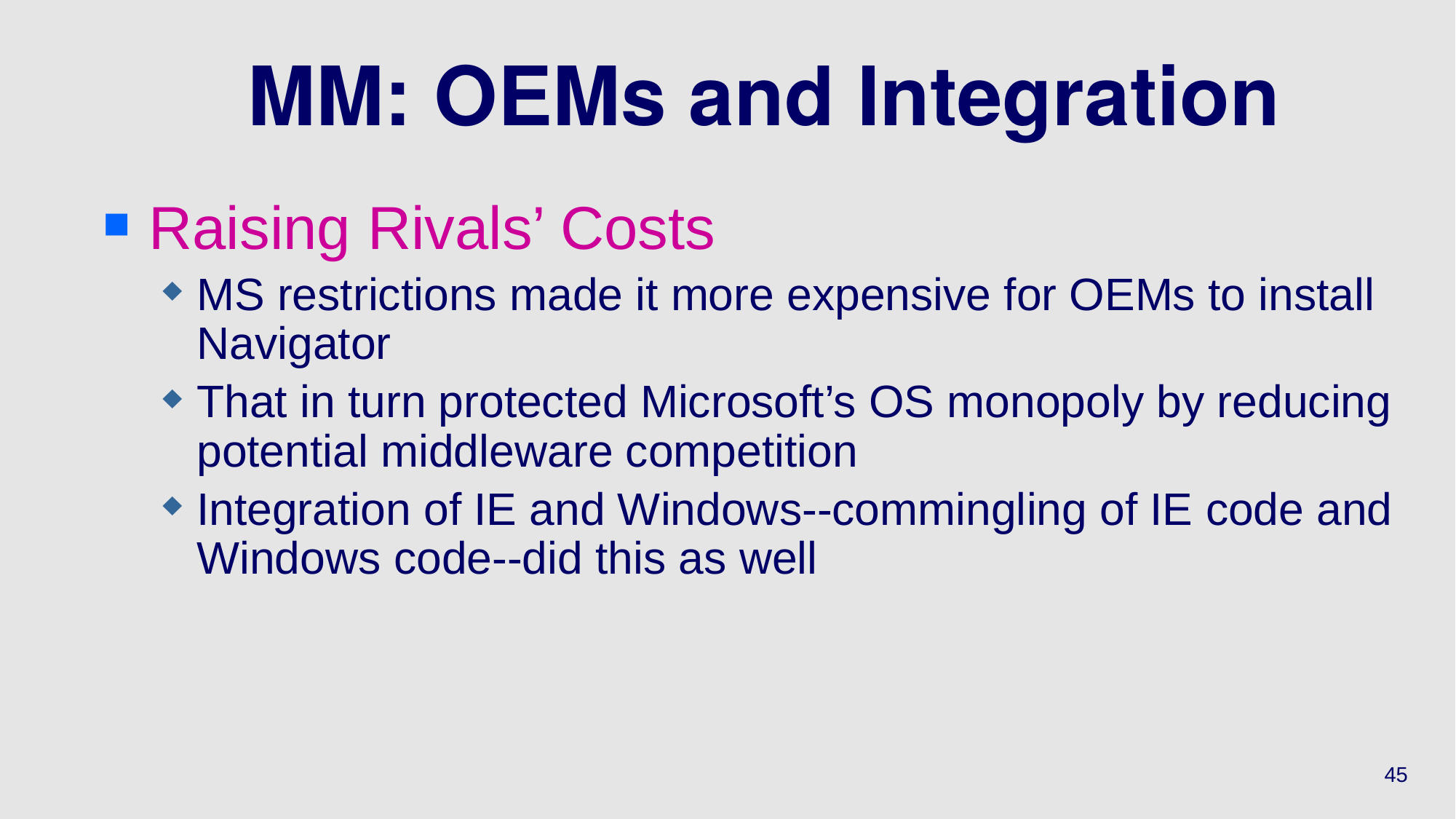

# MM: OEMs and Integration
Raising Rivals’ Costs
MS restrictions made it more expensive for OEMs to install Navigator
That in turn protected Microsoft’s OS monopoly by reducing potential middleware competition
Integration of IE and Windows--commingling of IE code and Windows code--did this as well
45